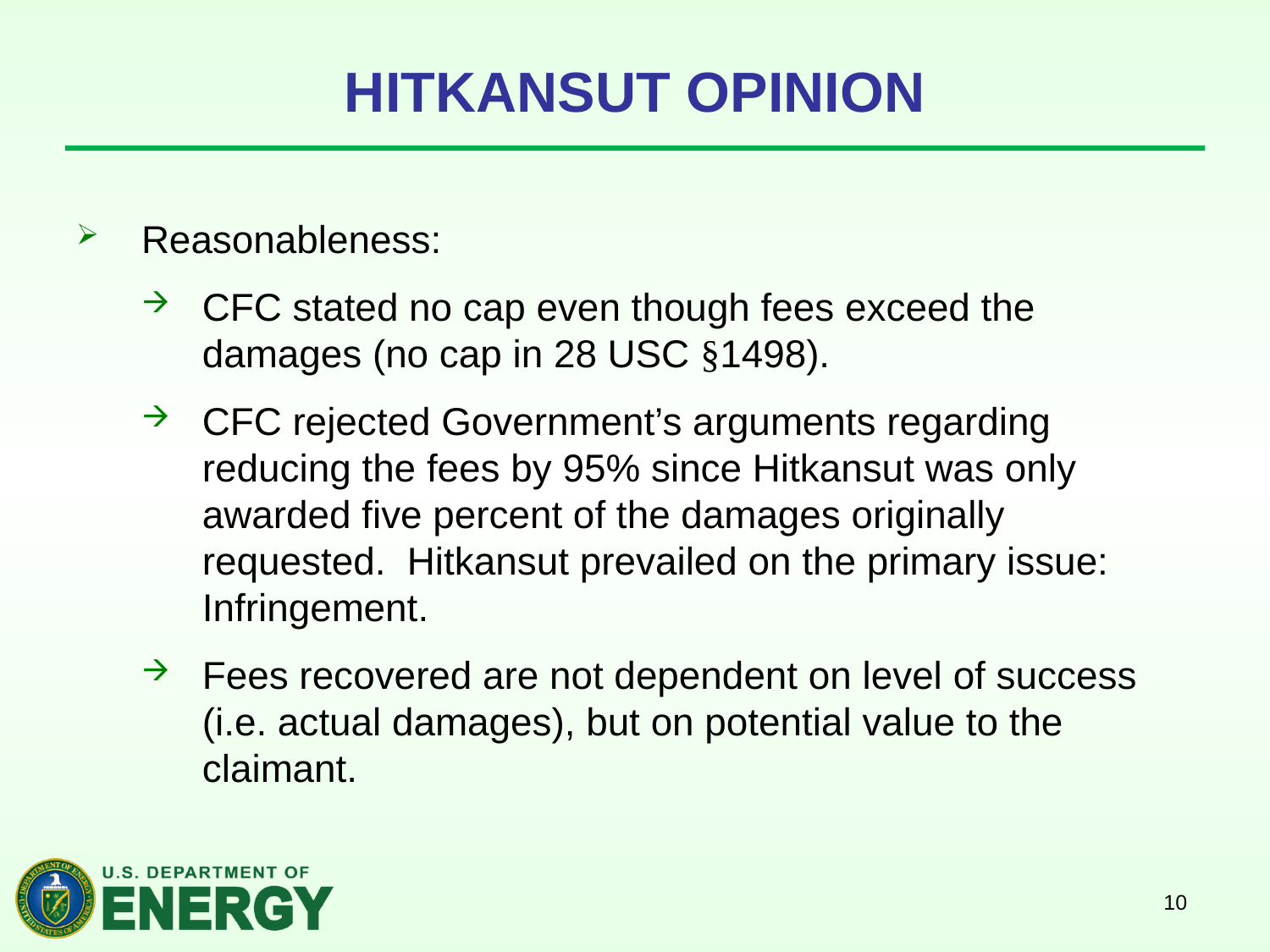

# Hitkansut Opinion
Reasonableness:
CFC stated no cap even though fees exceed the damages (no cap in 28 USC §1498).
CFC rejected Government’s arguments regarding reducing the fees by 95% since Hitkansut was only awarded five percent of the damages originally requested.  Hitkansut prevailed on the primary issue:  Infringement.
Fees recovered are not dependent on level of success (i.e. actual damages), but on potential value to the claimant.

10